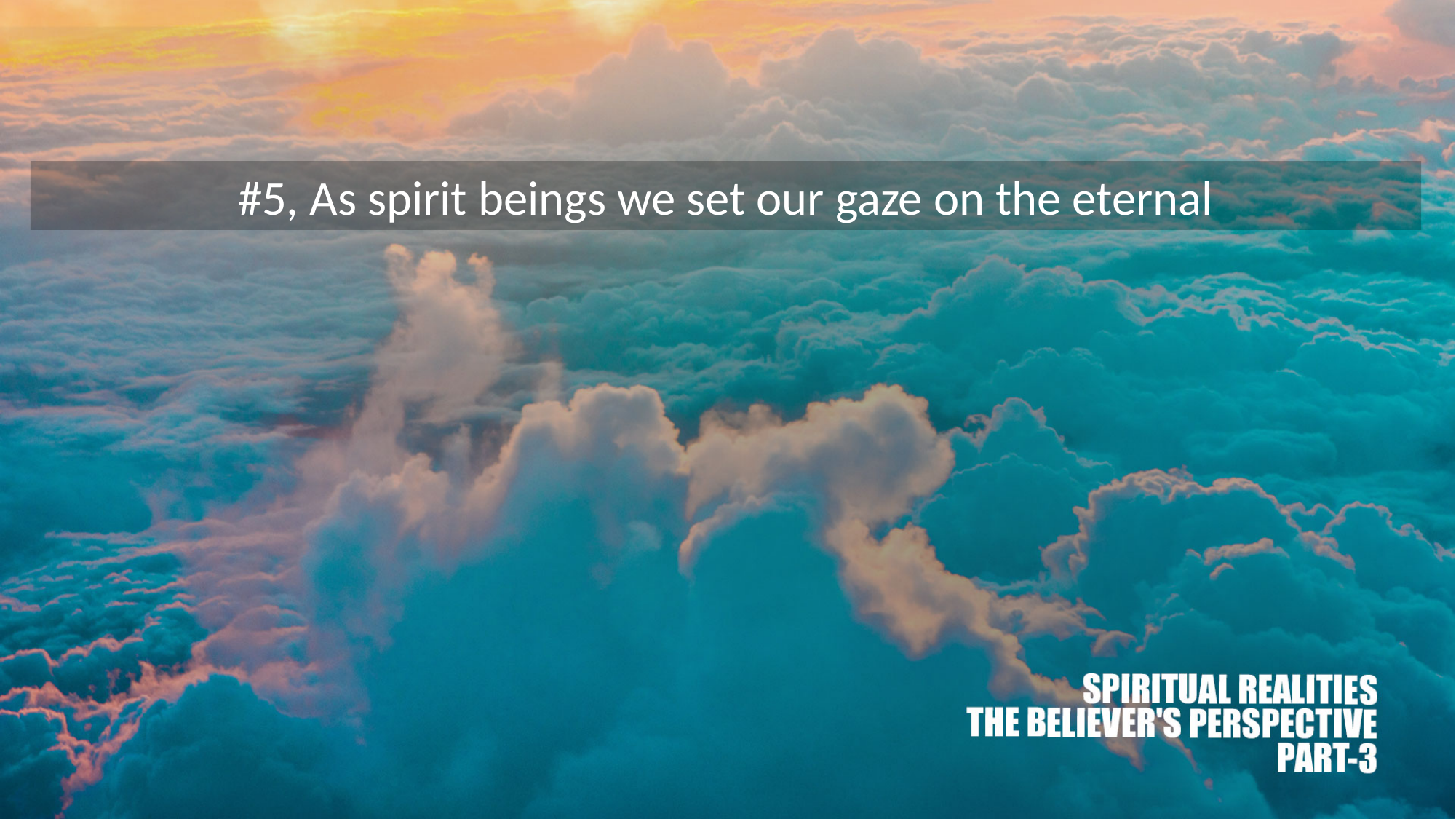

#5, As spirit beings we set our gaze on the eternal